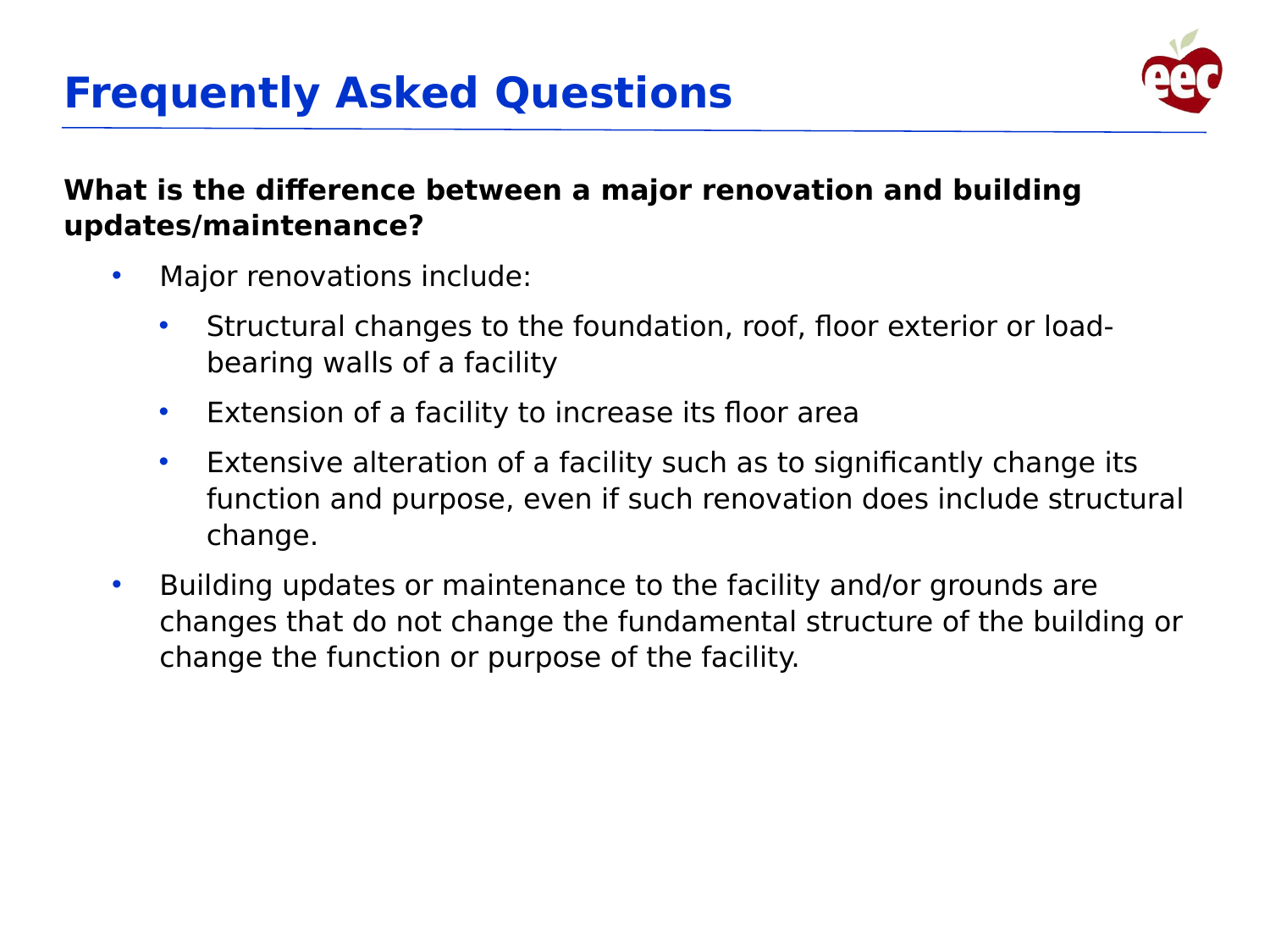

# Frequently Asked Questions
What is the difference between a major renovation and building updates/maintenance?
Major renovations include:
Structural changes to the foundation, roof, floor exterior or load-bearing walls of a facility
Extension of a facility to increase its floor area
Extensive alteration of a facility such as to significantly change its function and purpose, even if such renovation does include structural change.
Building updates or maintenance to the facility and/or grounds are changes that do not change the fundamental structure of the building or change the function or purpose of the facility.